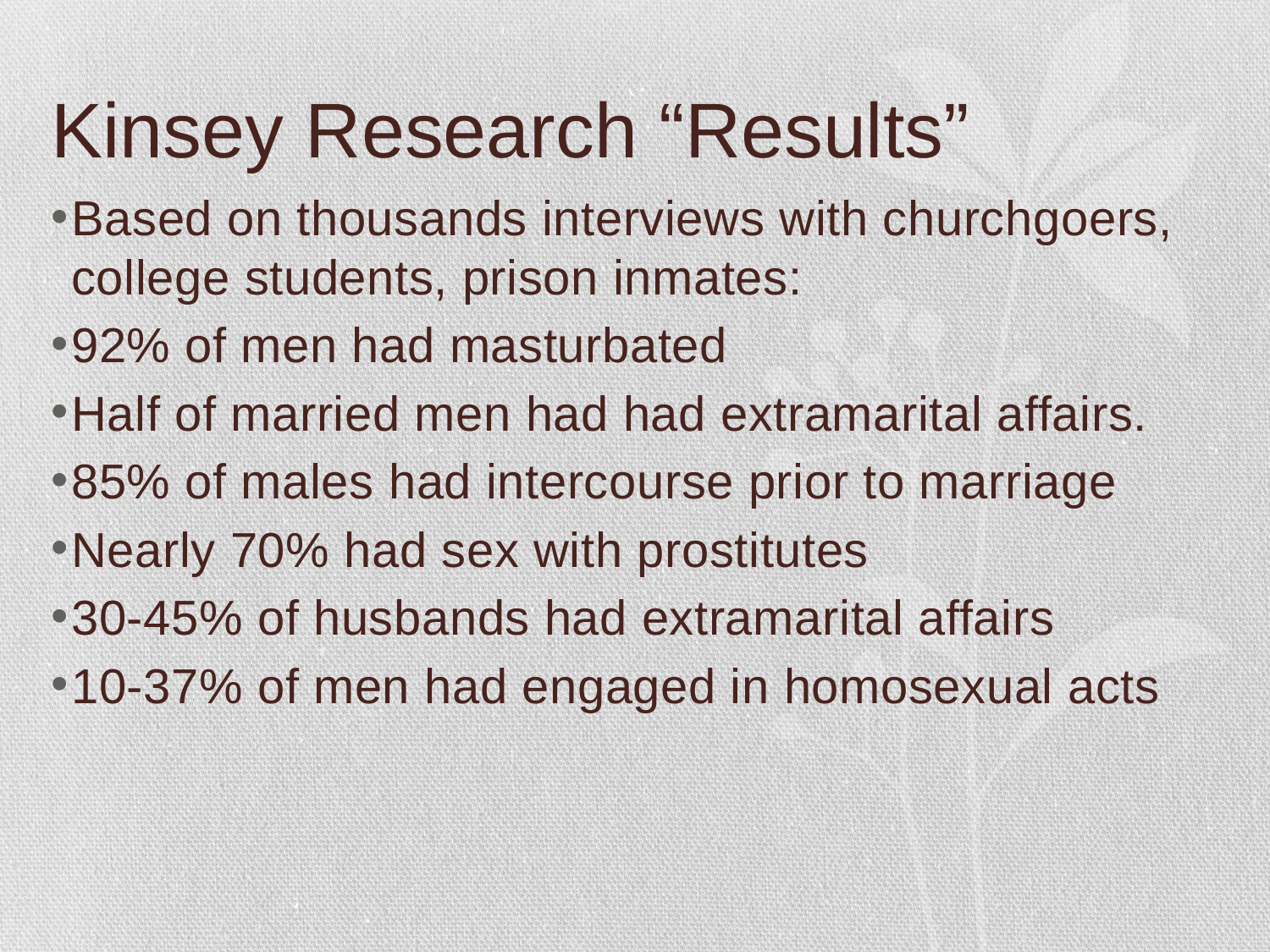

# Kinsey Research “Results”
Based on thousands interviews with churchgoers, college students, prison inmates:
92% of men had masturbated
Half of married men had had extramarital affairs.
85% of males had intercourse prior to marriage
Nearly 70% had sex with prostitutes
30-45% of husbands had extramarital affairs
10-37% of men had engaged in homosexual acts